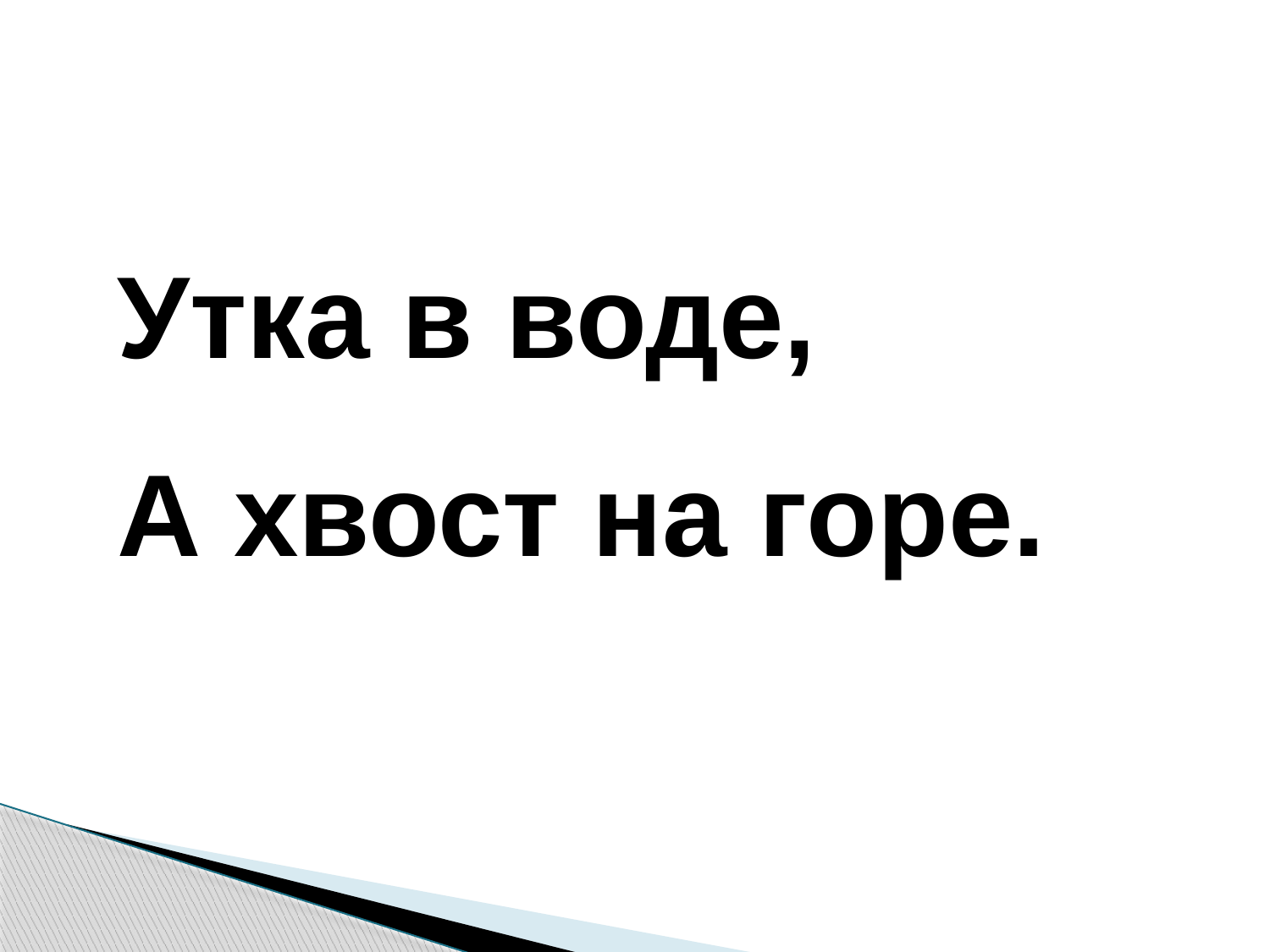

Утка в воде,
А хвост на горе.